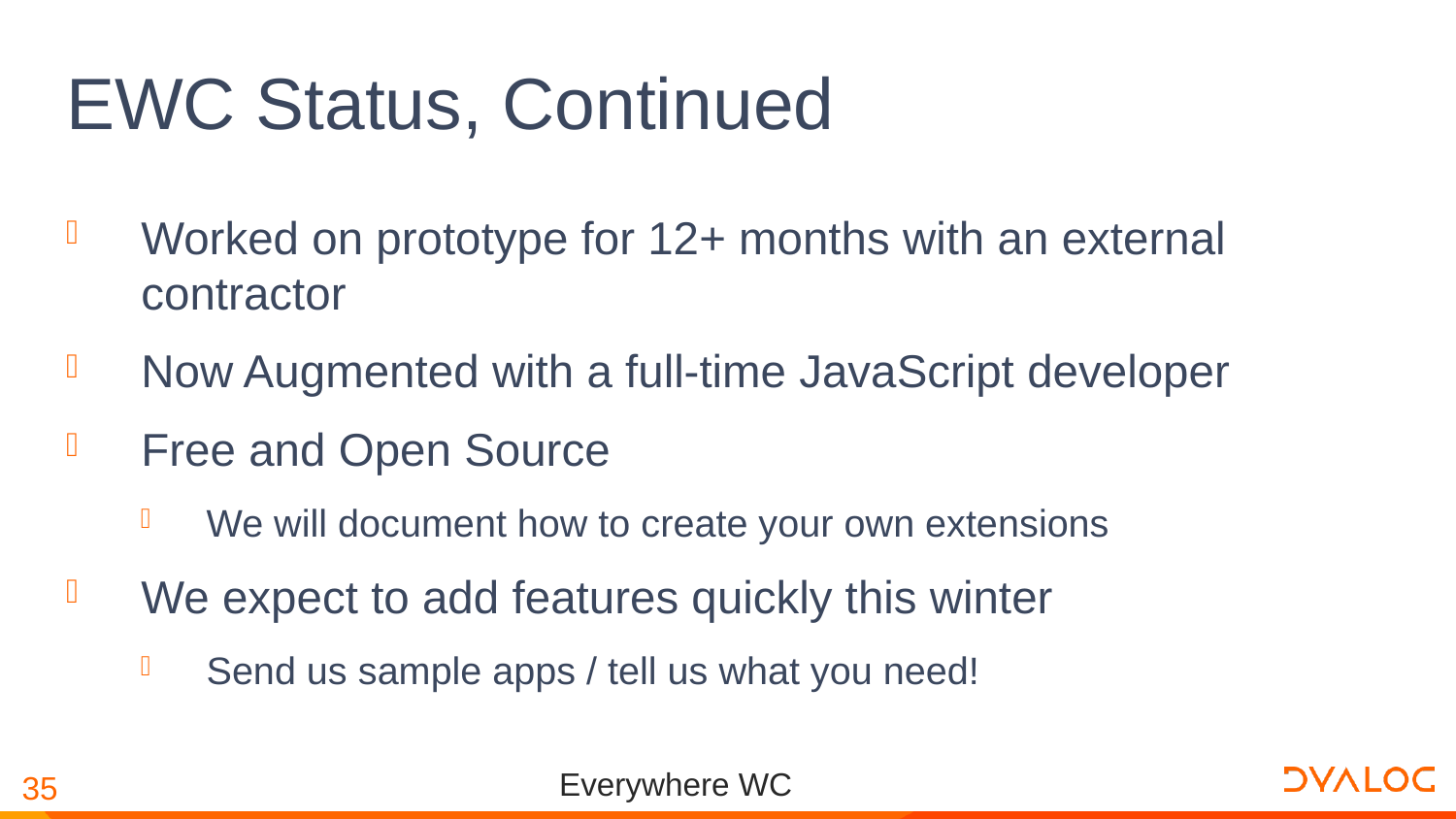

# EWC Status, Continued
Worked on prototype for 12+ months with an external contractor
Now Augmented with a full-time JavaScript developer
Free and Open Source
We will document how to create your own extensions
We expect to add features quickly this winter
Send us sample apps / tell us what you need!